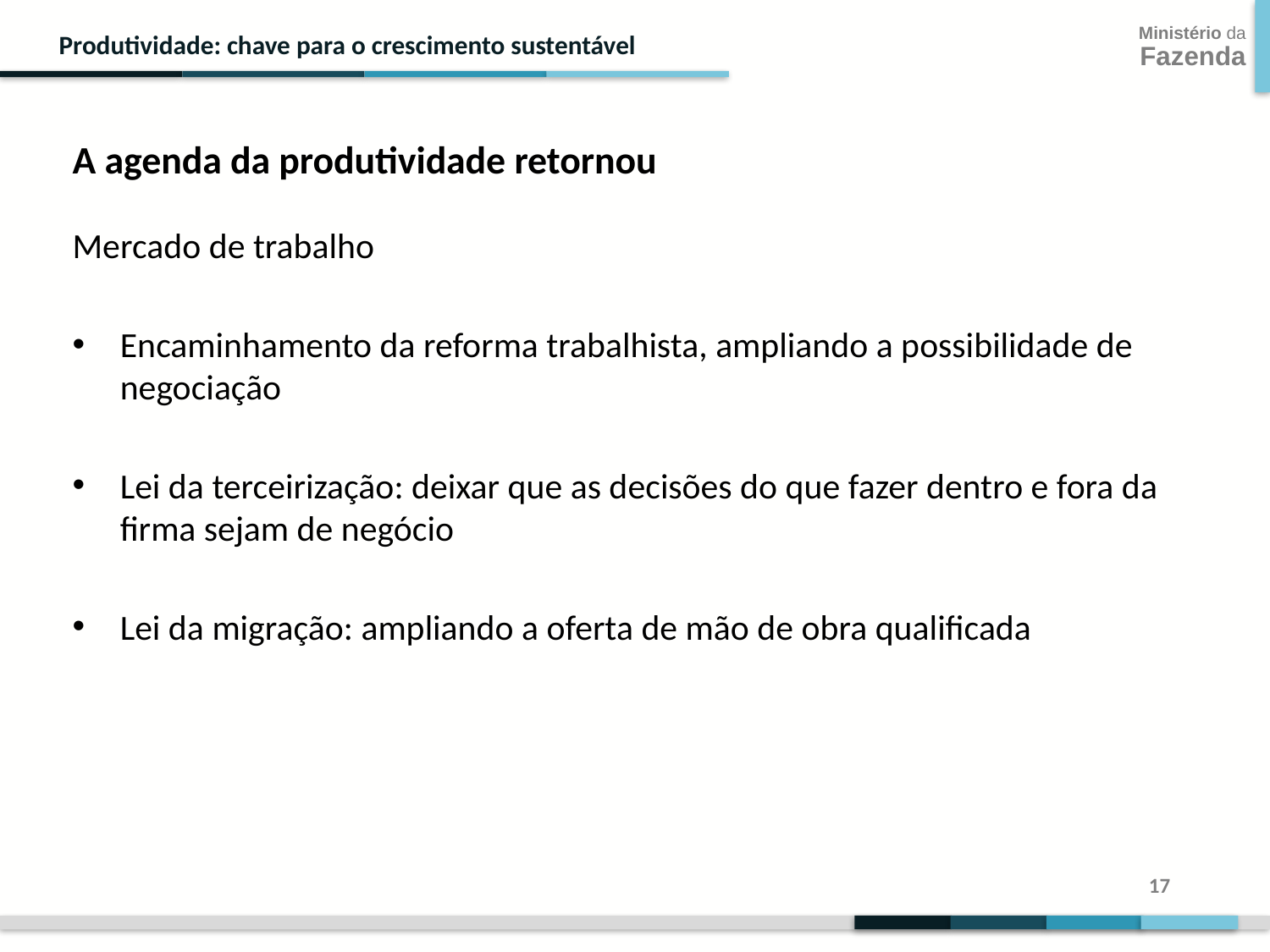

A agenda da produtividade retornou
Mercado de trabalho

Encaminhamento da reforma trabalhista, ampliando a possibilidade de negociação

Lei da terceirização: deixar que as decisões do que fazer dentro e fora da firma sejam de negócio

Lei da migração: ampliando a oferta de mão de obra qualificada